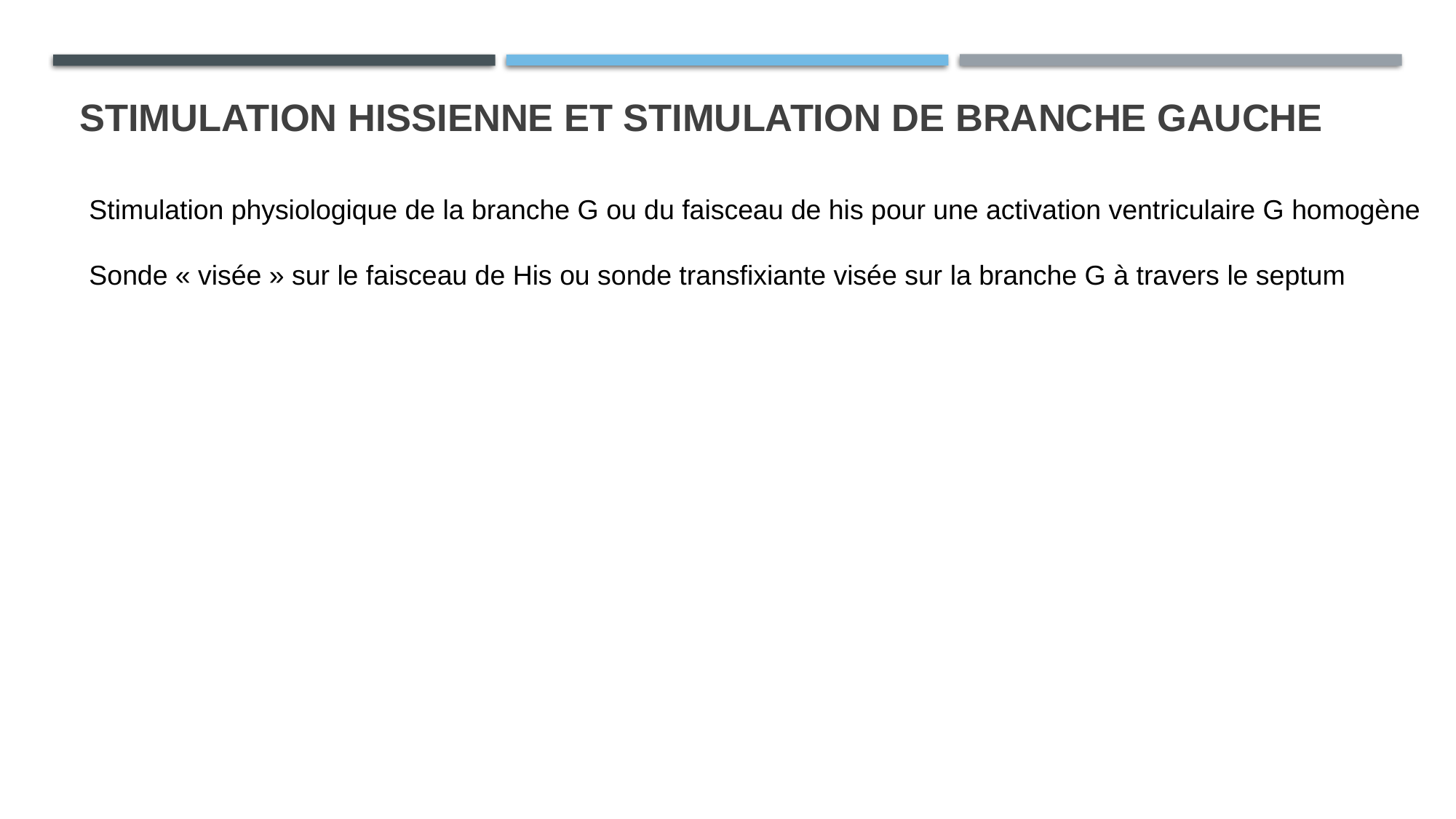

# Stimulation Hissienne et stimulation de branche gauche
Stimulation physiologique de la branche G ou du faisceau de his pour une activation ventriculaire G homogène

Sonde « visée » sur le faisceau de His ou sonde transfixiante visée sur la branche G à travers le septum